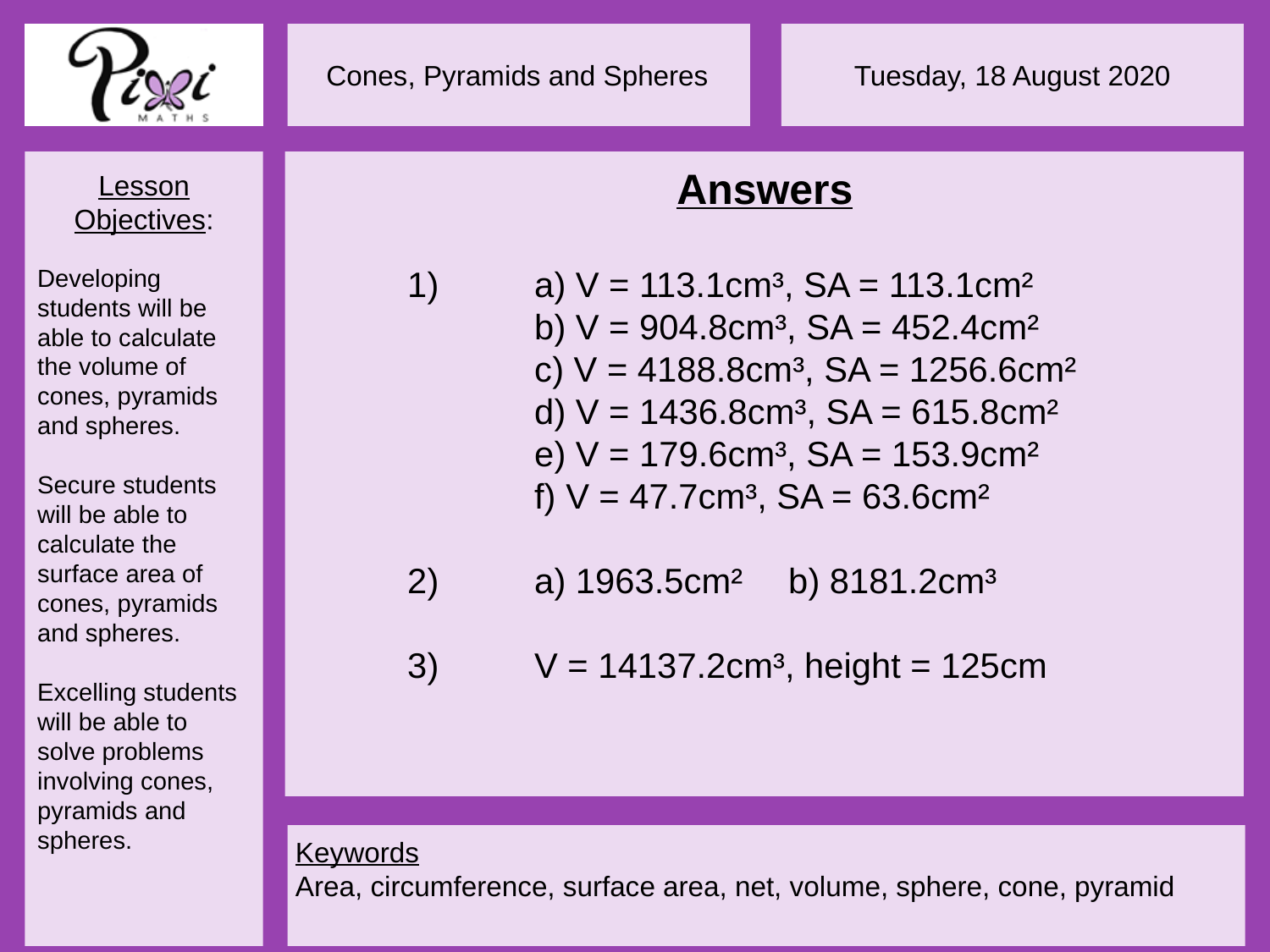

Answers
1)	a) V = 113.1cm³, SA = 113.1cm²
	b) V = 904.8cm³, SA = 452.4cm²
	c) V = 4188.8cm³, SA = 1256.6cm²	d) V = 1436.8cm³, SA = 615.8cm²
	e) V = 179.6cm³, SA = 153.9cm²
	f) V = 47.7cm³, SA = 63.6cm²

2)	a) 1963.5cm²	b) 8181.2cm³

3)	V = 14137.2cm³, height = 125cm